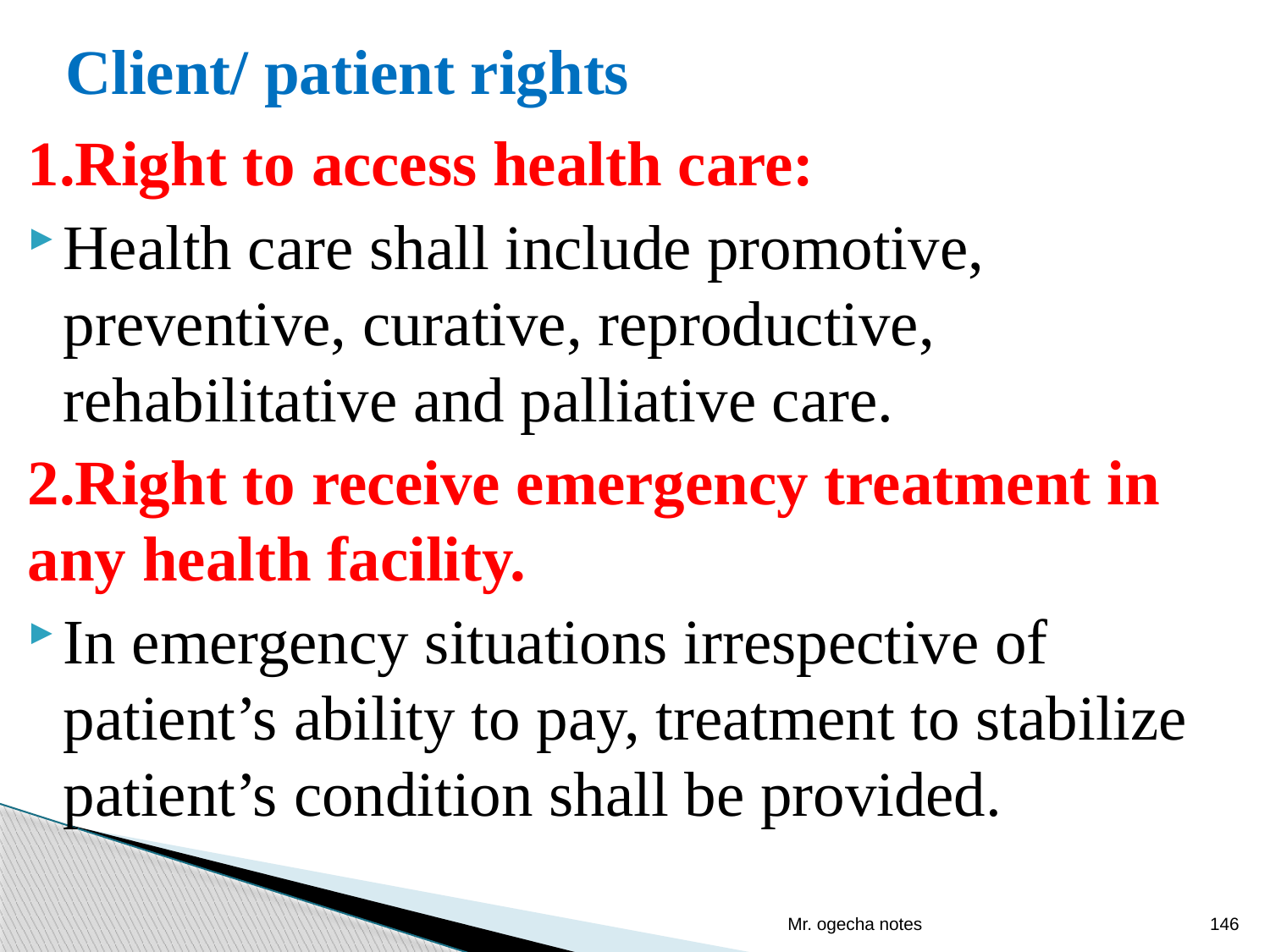

# Client/ patient rights
1.Right to access health care:
Health care shall include promotive, preventive, curative, reproductive, rehabilitative and palliative care.
2.Right to receive emergency treatment in any health facility.
In emergency situations irrespective of patient’s ability to pay, treatment to stabilize patient’s condition shall be provided.
Mr. ogecha notes
146